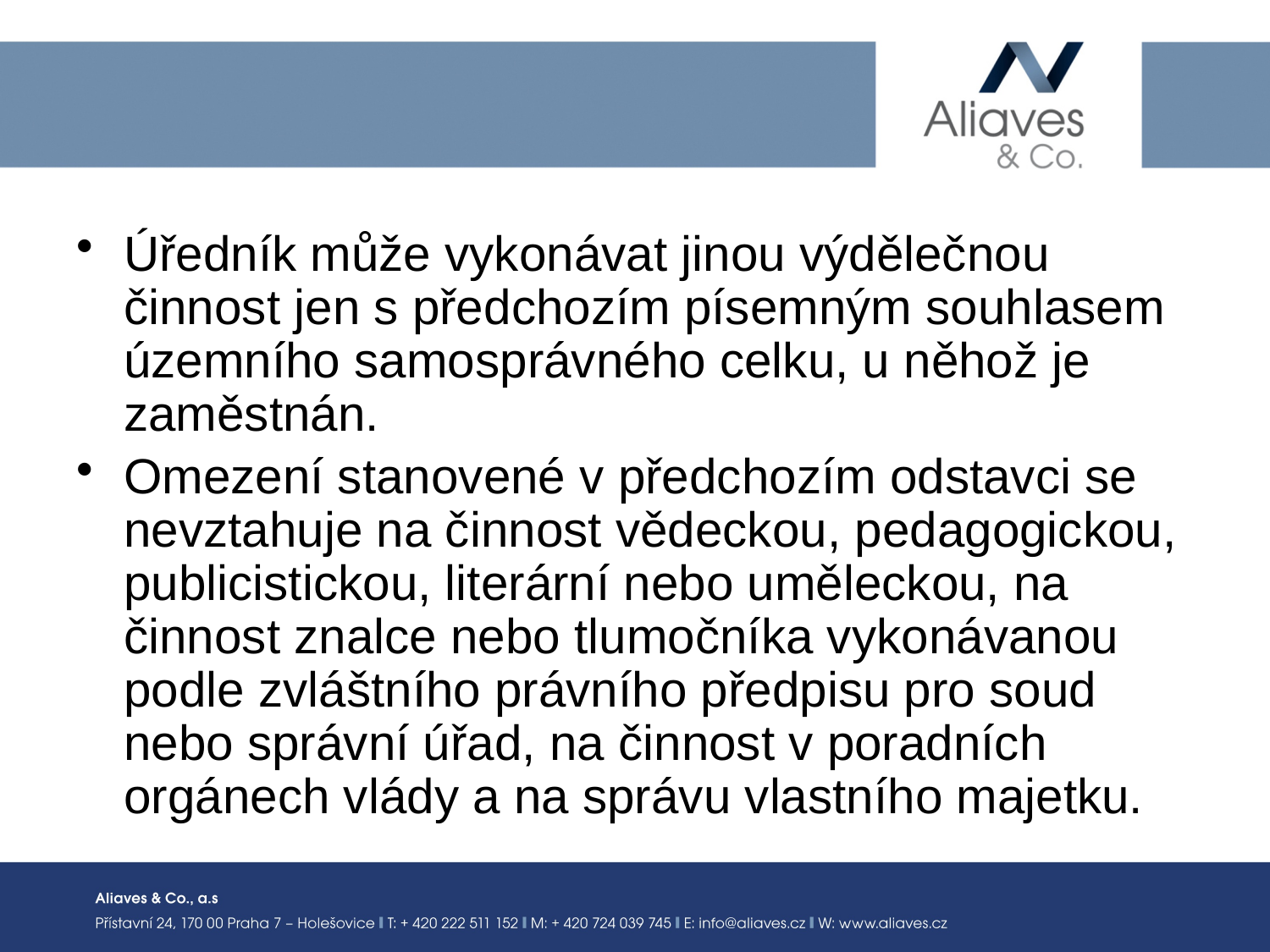

#
Úředník může vykonávat jinou výdělečnou činnost jen s předchozím písemným souhlasem územního samosprávného celku, u něhož je zaměstnán.
Omezení stanovené v předchozím odstavci se nevztahuje na činnost vědeckou, pedagogickou, publicistickou, literární nebo uměleckou, na činnost znalce nebo tlumočníka vykonávanou podle zvláštního právního předpisu pro soud nebo správní úřad, na činnost v poradních orgánech vlády a na správu vlastního majetku.